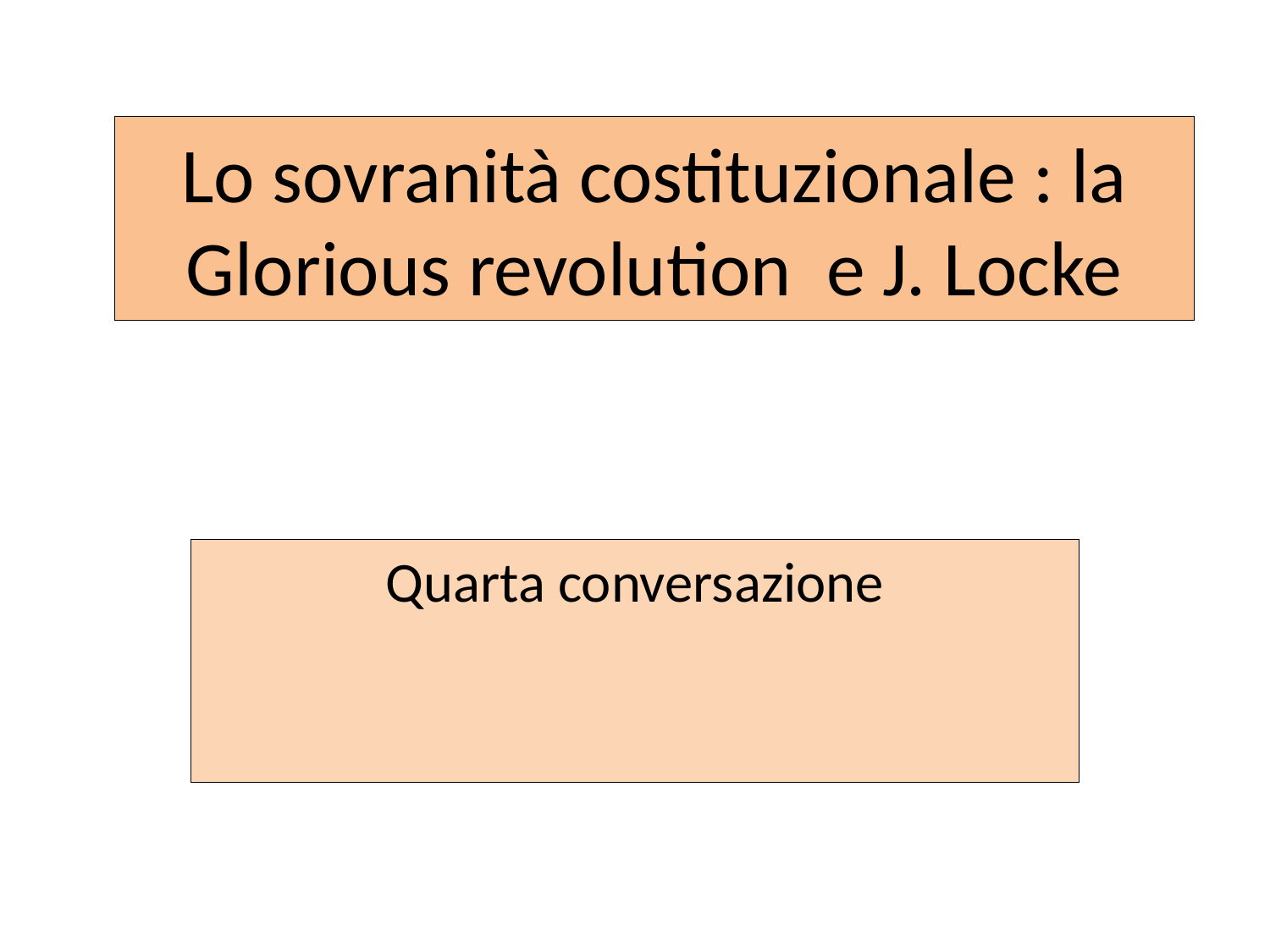

# Lo sovranità costituzionale : la Glorious revolution  e J. Locke
Quarta conversazione